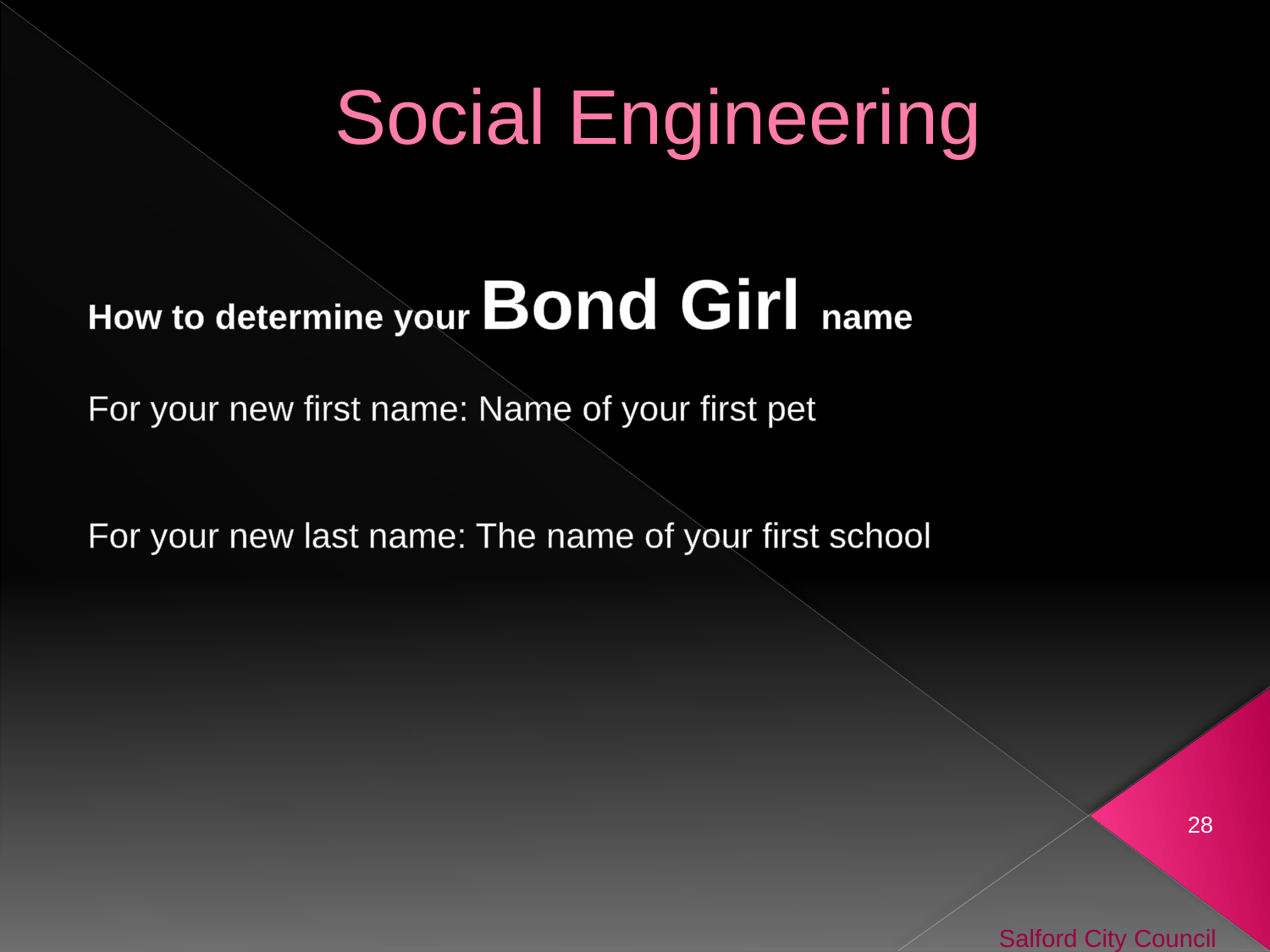

# Social Engineering
How to determine your Bond Girl name

For your new first name: Name of your first pet

For your new last name: The name of your first school

28
Salford City Council